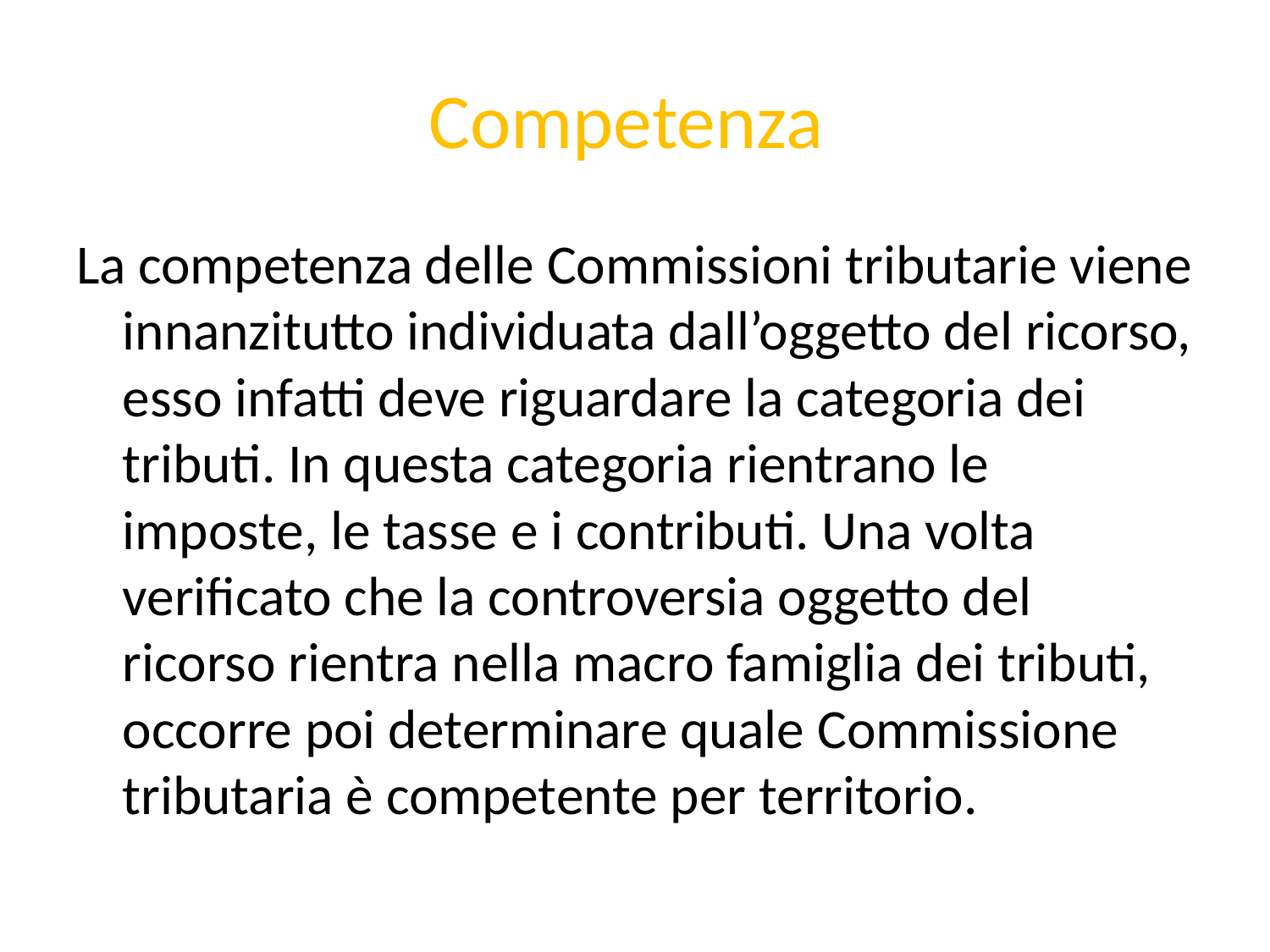

# Competenza
La competenza delle Commissioni tributarie viene innanzitutto individuata dall’oggetto del ricorso, esso infatti deve riguardare la categoria dei tributi. In questa categoria rientrano le imposte, le tasse e i contributi. Una volta verificato che la controversia oggetto del ricorso rientra nella macro famiglia dei tributi, occorre poi determinare quale Commissione tributaria è competente per territorio.